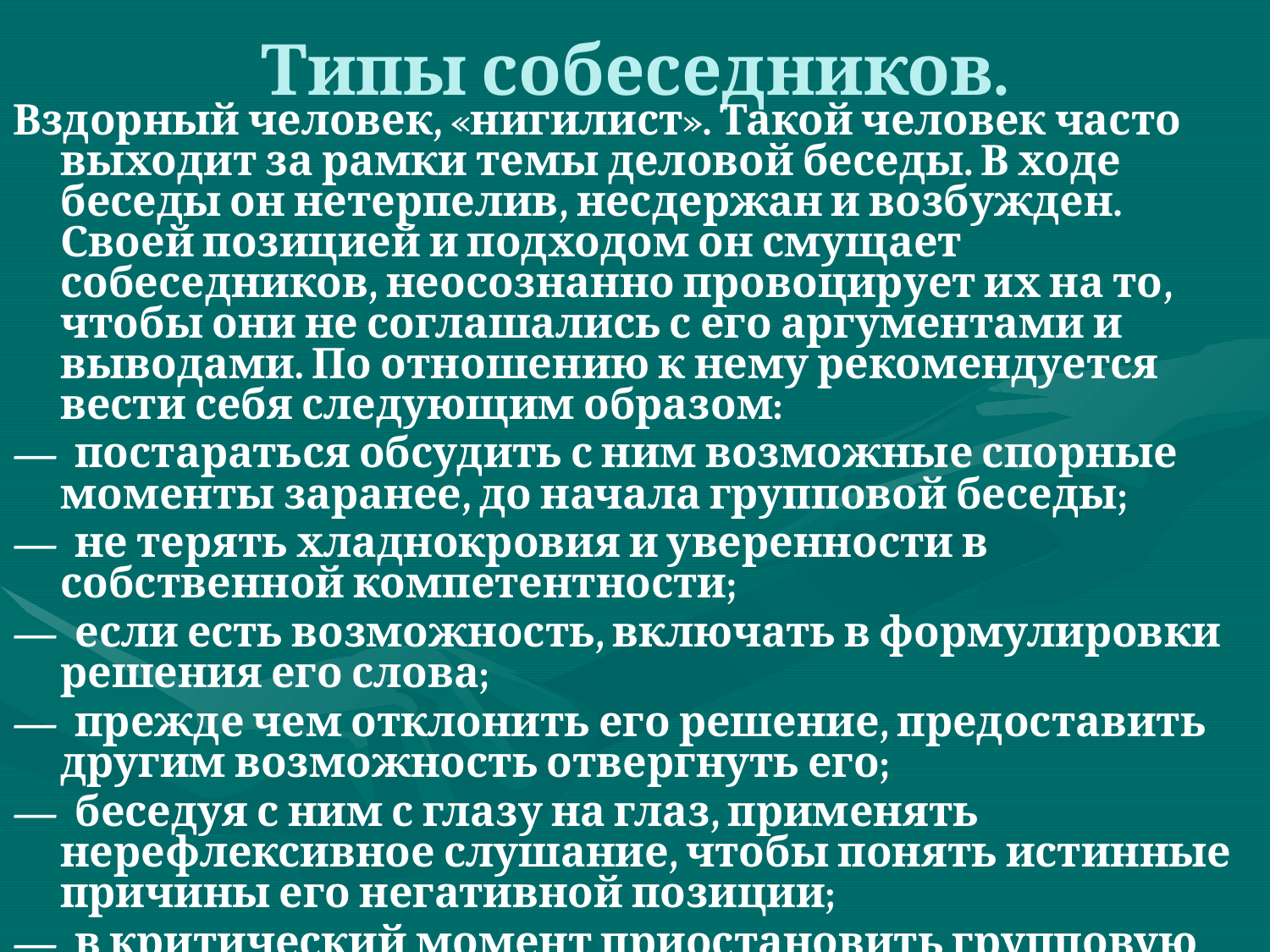

# Типы собеседников.
Вздорный человек, «нигилист». Такой человек часто выходит за рамки темы деловой беседы. В ходе беседы он нетерпелив, несдержан и возбужден. Своей позицией и подходом он смущает собеседников, неосознанно провоцирует их на то, чтобы они не соглашались с его аргументами и выводами. По отношению к нему рекомендуется вести себя следующим образом:
—  постараться обсудить с ним возможные спорные моменты заранее, до начала групповой беседы;
—  не терять хладнокровия и уверенности в собственной компетентности;
—  если есть возможность, включать в формулировки решения его слова;
—  прежде чем отклонить его решение, предоставить другим возможность отвергнуть его;
—  беседуя с ним с глазу на глаз, применять нерефлексивное слушание, чтобы понять истинные причины его негативной позиции;
—  в критический момент приостановить групповую беседу, чтобы дать ему остыть.